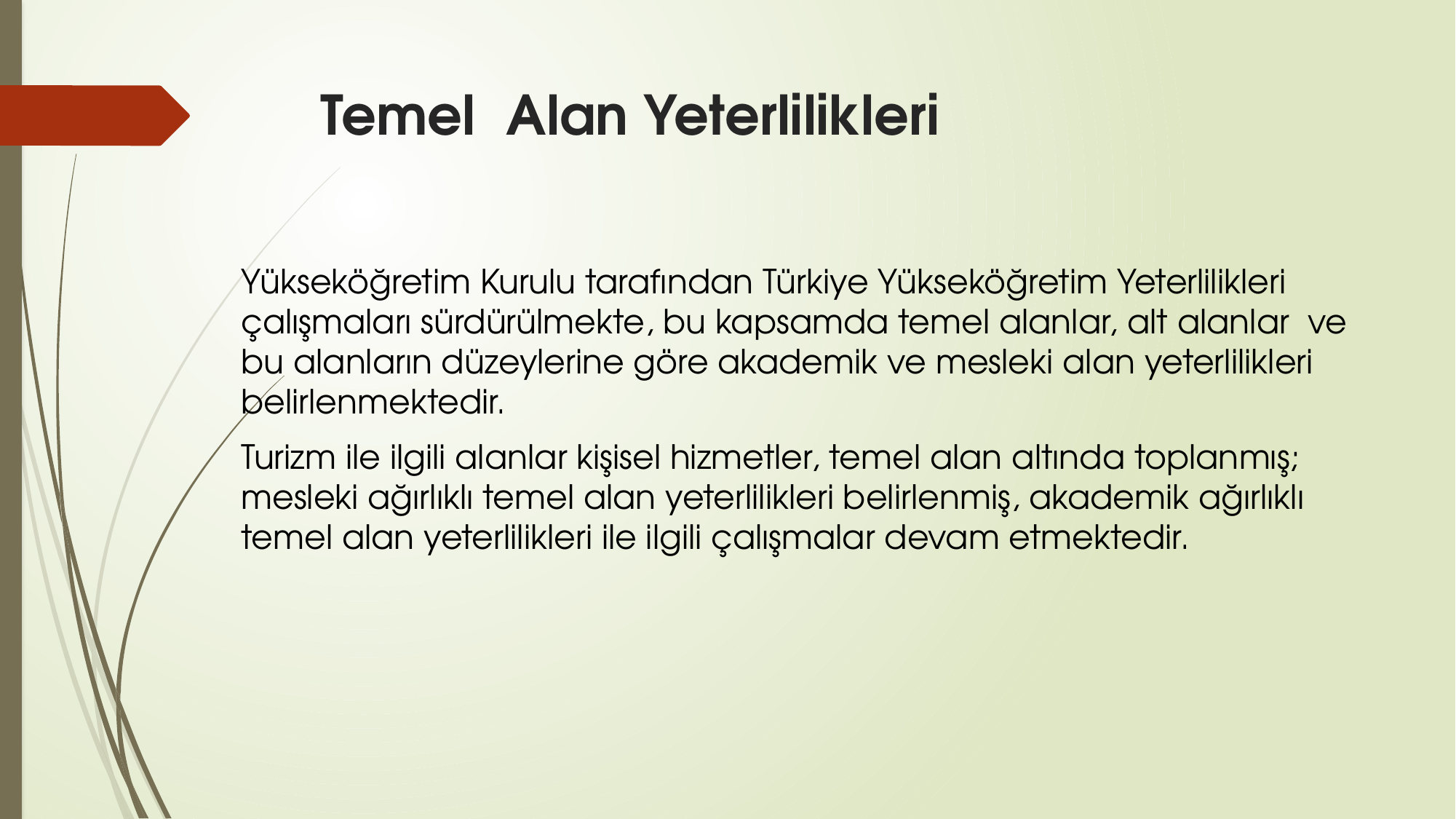

# Temel  Alan Yeterlilikleri
Yükseköğretim Kurulu tarafından Türkiye Yükseköğretim Yeterlilikleri  çalışmaları sürdürülmekte, bu kapsamda temel alanlar, alt alanlar  ve bu alanların düzeylerine göre akademik ve mesleki alan yeterlilikleri belirlenmektedir.
Turizm ile ilgili alanlar kişisel hizmetler, temel alan altında toplanmış; mesleki ağırlıklı temel alan yeterlilikleri belirlenmiş, akademik ağırlıklı temel alan yeterlilikleri ile ilgili çalışmalar devam etmektedir.